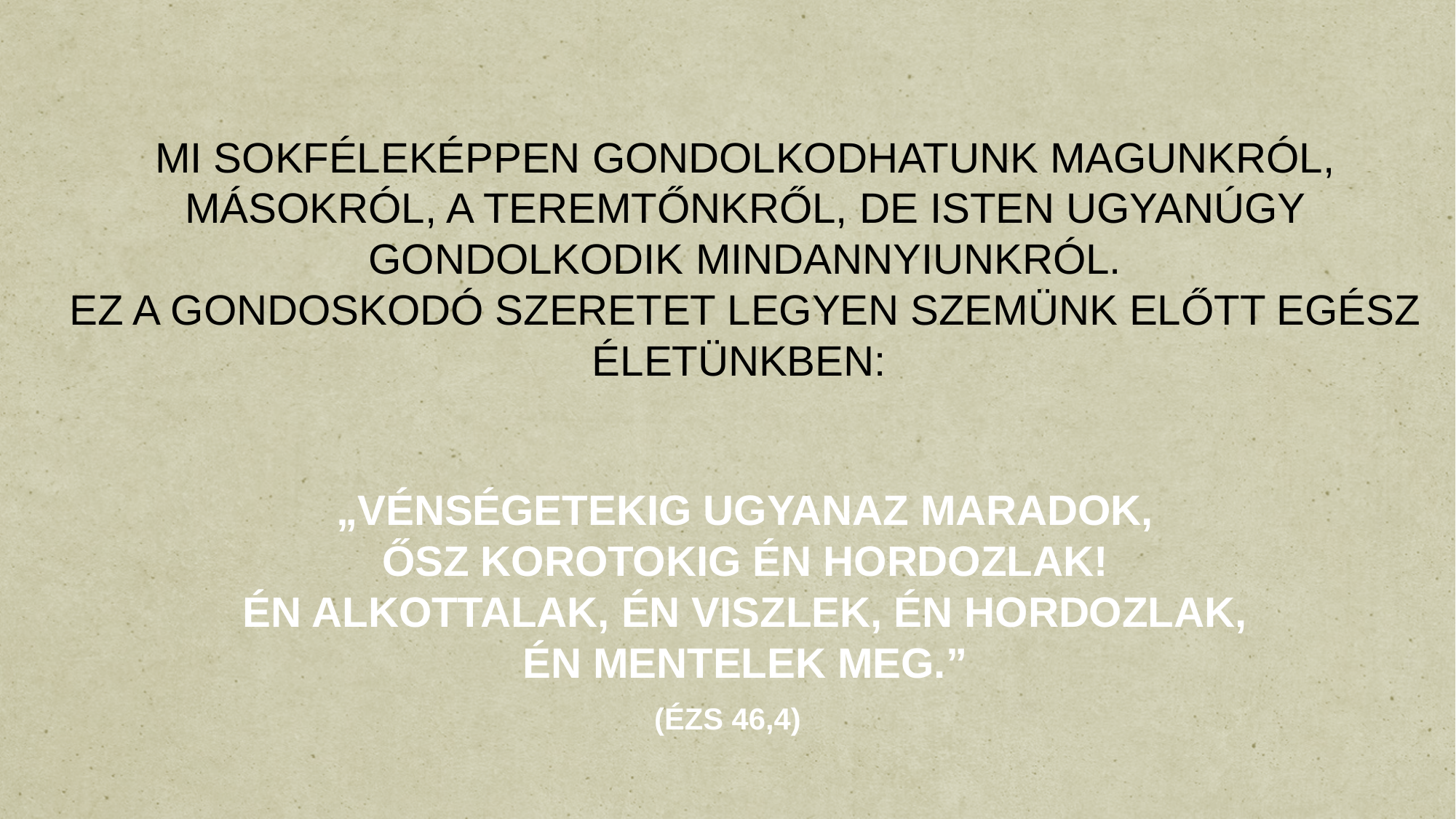

Mi sokféleképpen gondolkodhatunk magunkról, másokról, a teremtőnkről, de isten ugyanúgy gondolkodik mindannyiunkról.
Ez a gondoskodó szeretet legyen szemünk előtt egész életünkben:
„Vénségetekig ugyanaz maradok,
ősz korotokig én hordozlak!
Én alkottalak, én viszlek, én hordozlak, én mentelek meg.”
(Ézs 46,4)